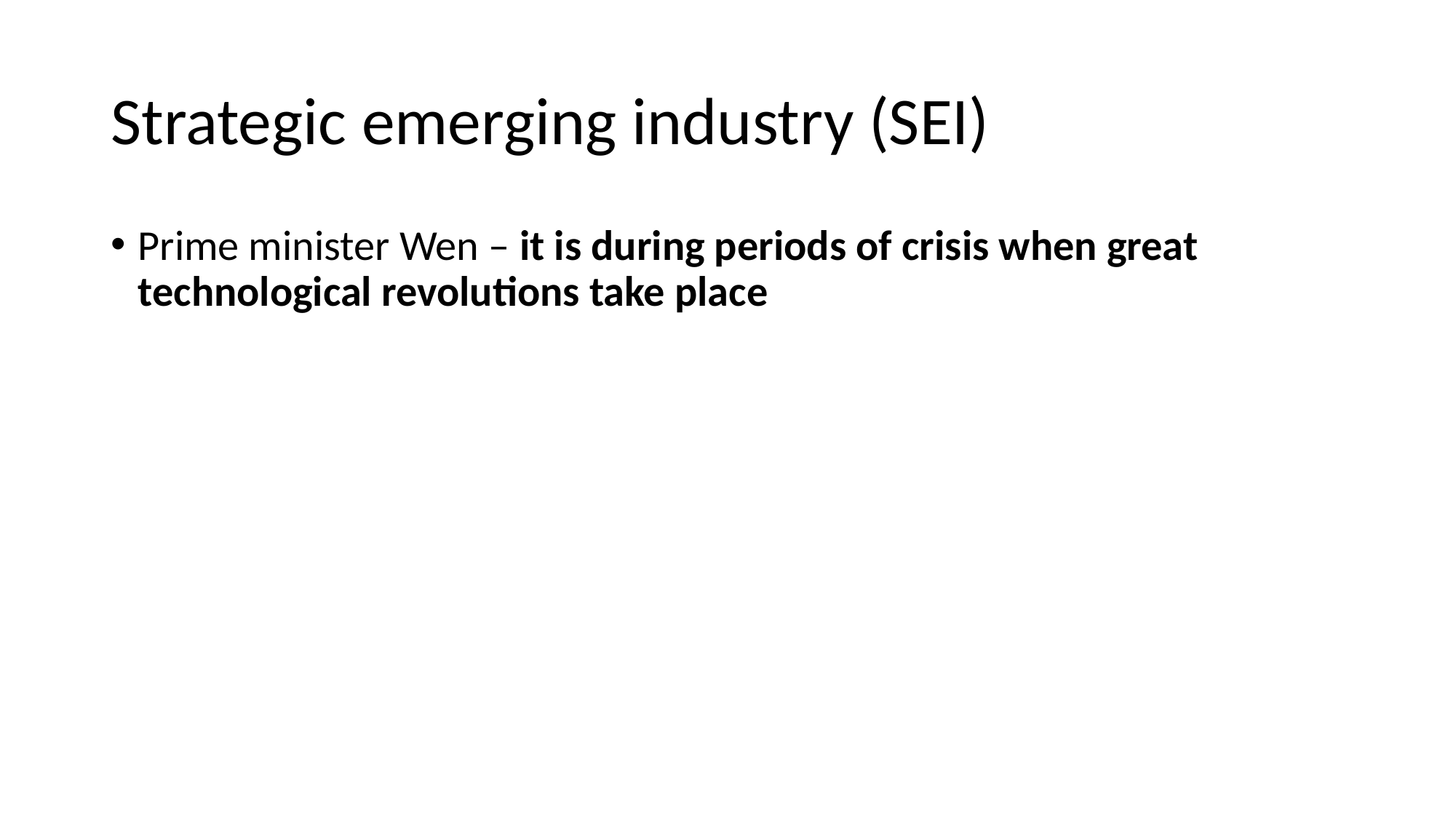

# Strategic emerging industry (SEI)
Prime minister Wen – it is during periods of crisis when great technological revolutions take place